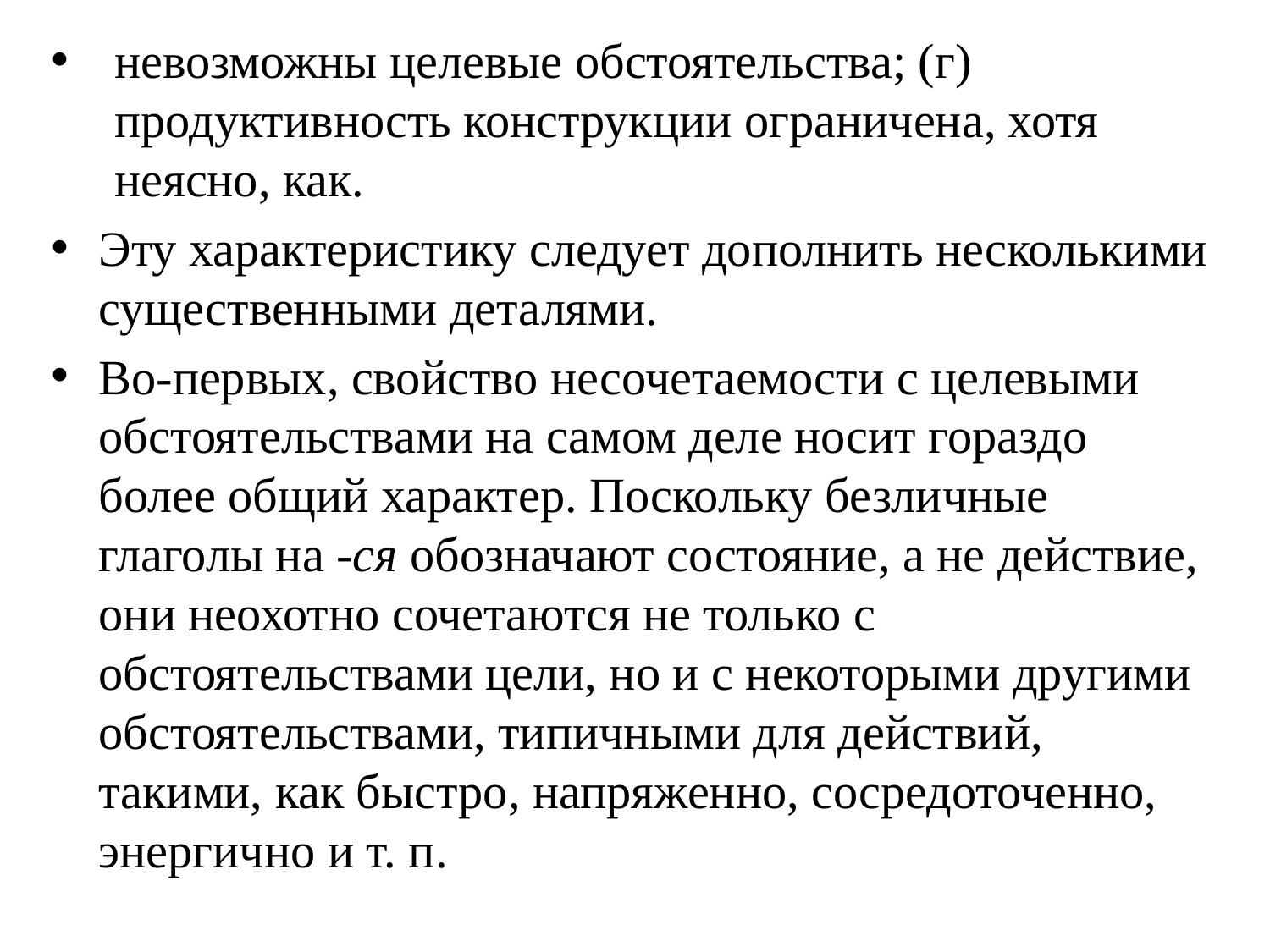

невозможны целевые обстоятельства; (г) продуктивность конструкции ограничена, хотя неясно, как.
Эту характеристику следует дополнить несколькими существенными деталями.
Во-первых, свойство несочетаемости с целевыми обстоятельствами на самом деле носит гораздо более общий характер. Поскольку безличные глаголы на -ся обозначают состояние, а не действие, они неохотно сочетаются не только с обстоятельствами цели, но и с некоторыми другими обстоятельствами, типичными для действий, такими, как быстро, напряженно, сосредоточенно, энергично и т. п.